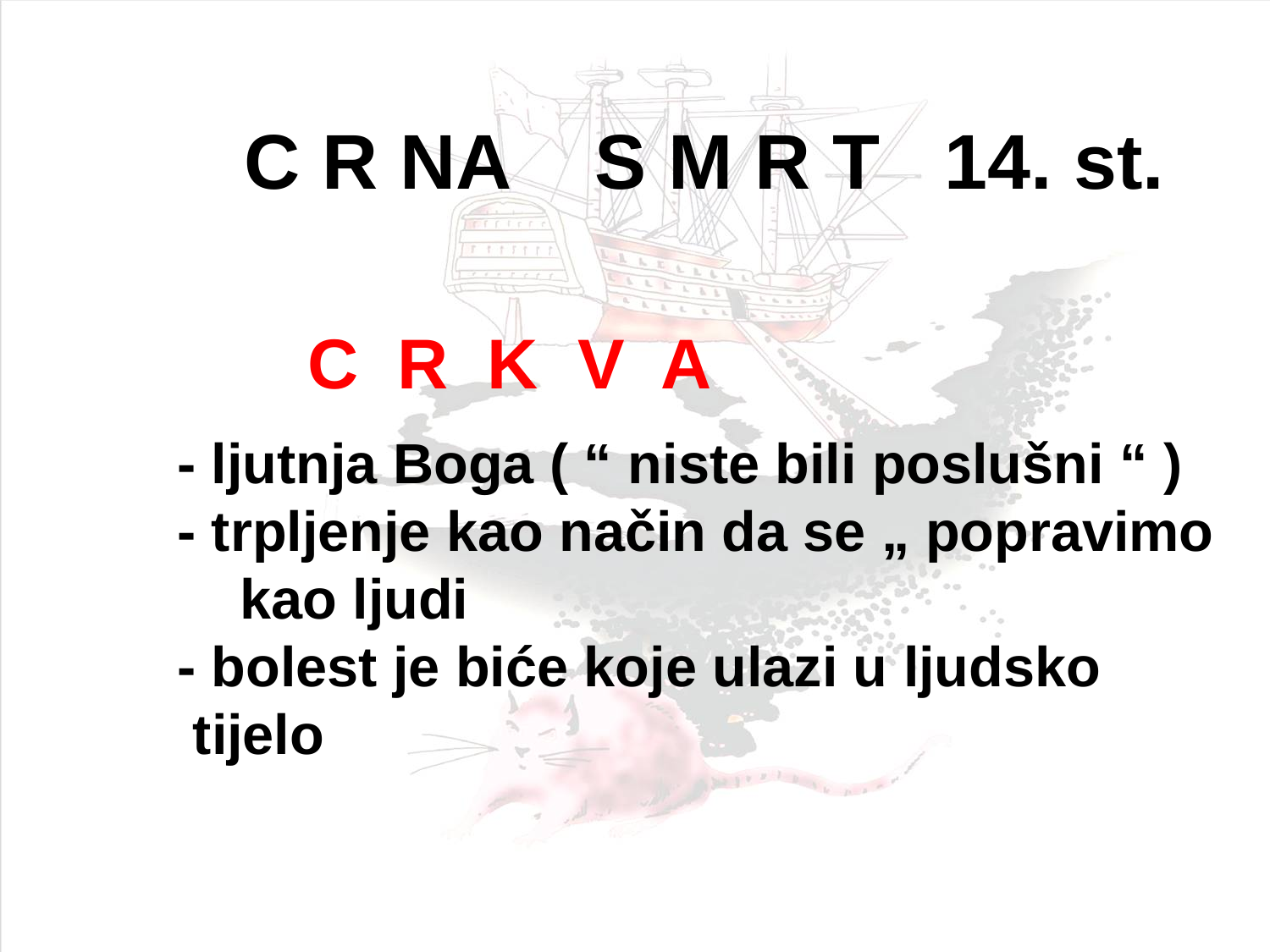

# C R NA    S M R T   14. st.
C  R  K  V  A
- ljutnja Boga ( “ niste bili poslušni “ )
- trpljenje kao način da se „ popravimo
    kao ljudi
- bolest je biće koje ulazi u ljudsko
 tijelo